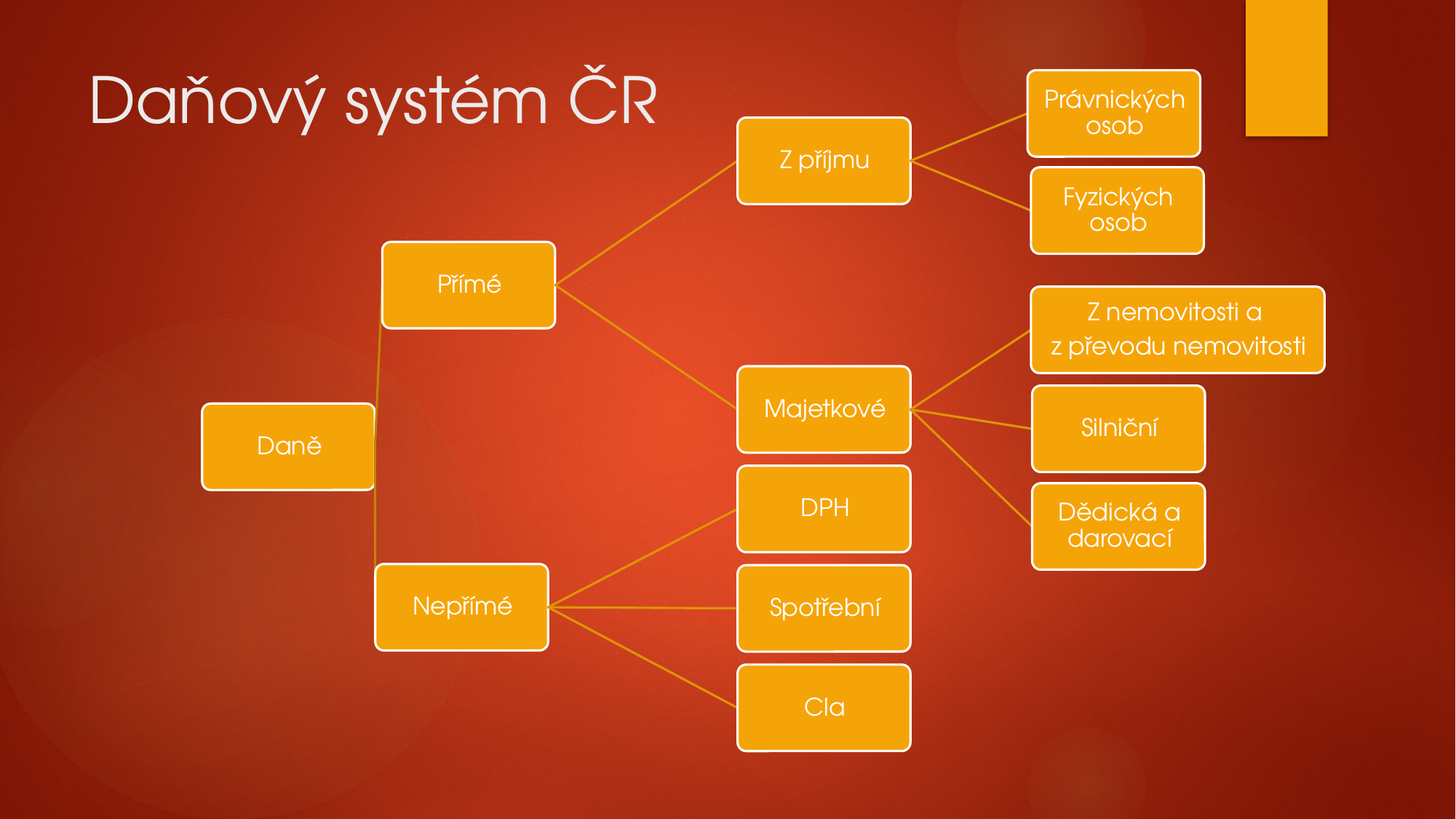

# Daňový systém ČR
Daně

Přímé

Z příjmu

Právnických osob

Fyzických osob

Majetkové

Z nemovitosti a
z převodu nemovitosti

Silniční

Dědická a darovací

Nepřímé

DPH

Spotřební

Cla